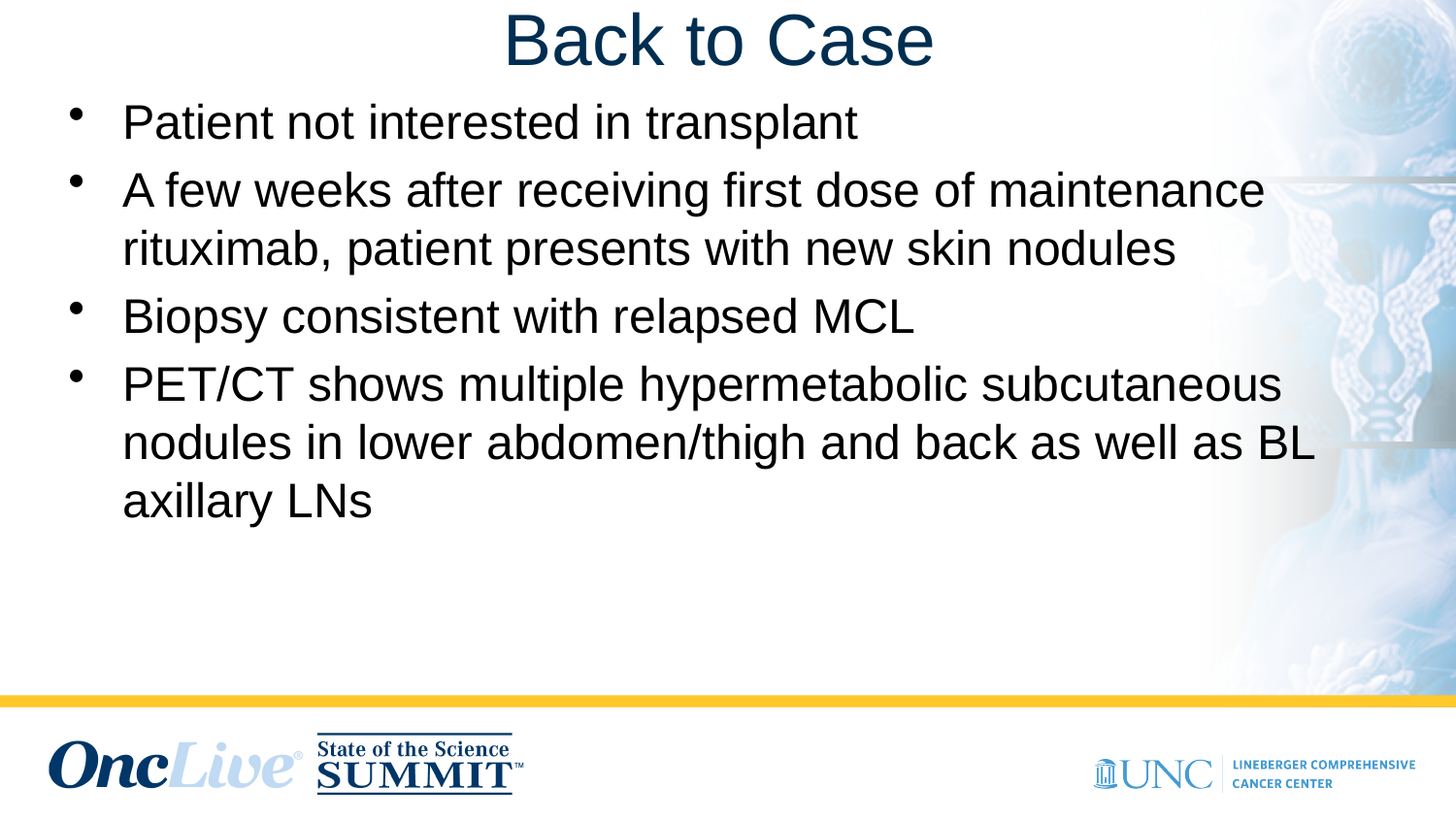

# Back to Case
Patient not interested in transplant
A few weeks after receiving first dose of maintenance rituximab, patient presents with new skin nodules
Biopsy consistent with relapsed MCL
PET/CT shows multiple hypermetabolic subcutaneous nodules in lower abdomen/thigh and back as well as BL axillary LNs